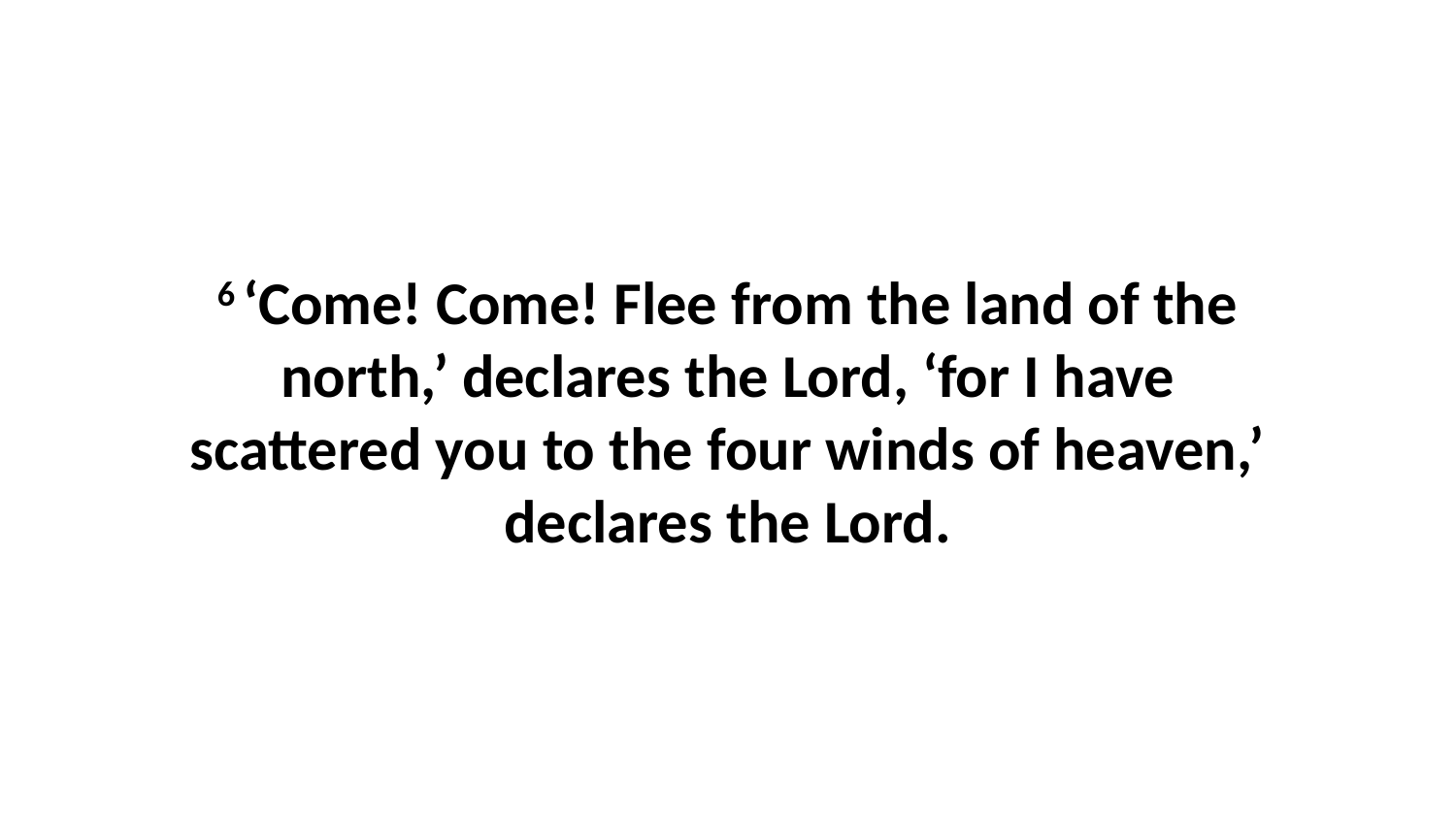

6 ‘Come! Come! Flee from the land of the north,’ declares the Lord, ‘for I have scattered you to the four winds of heaven,’ declares the Lord.